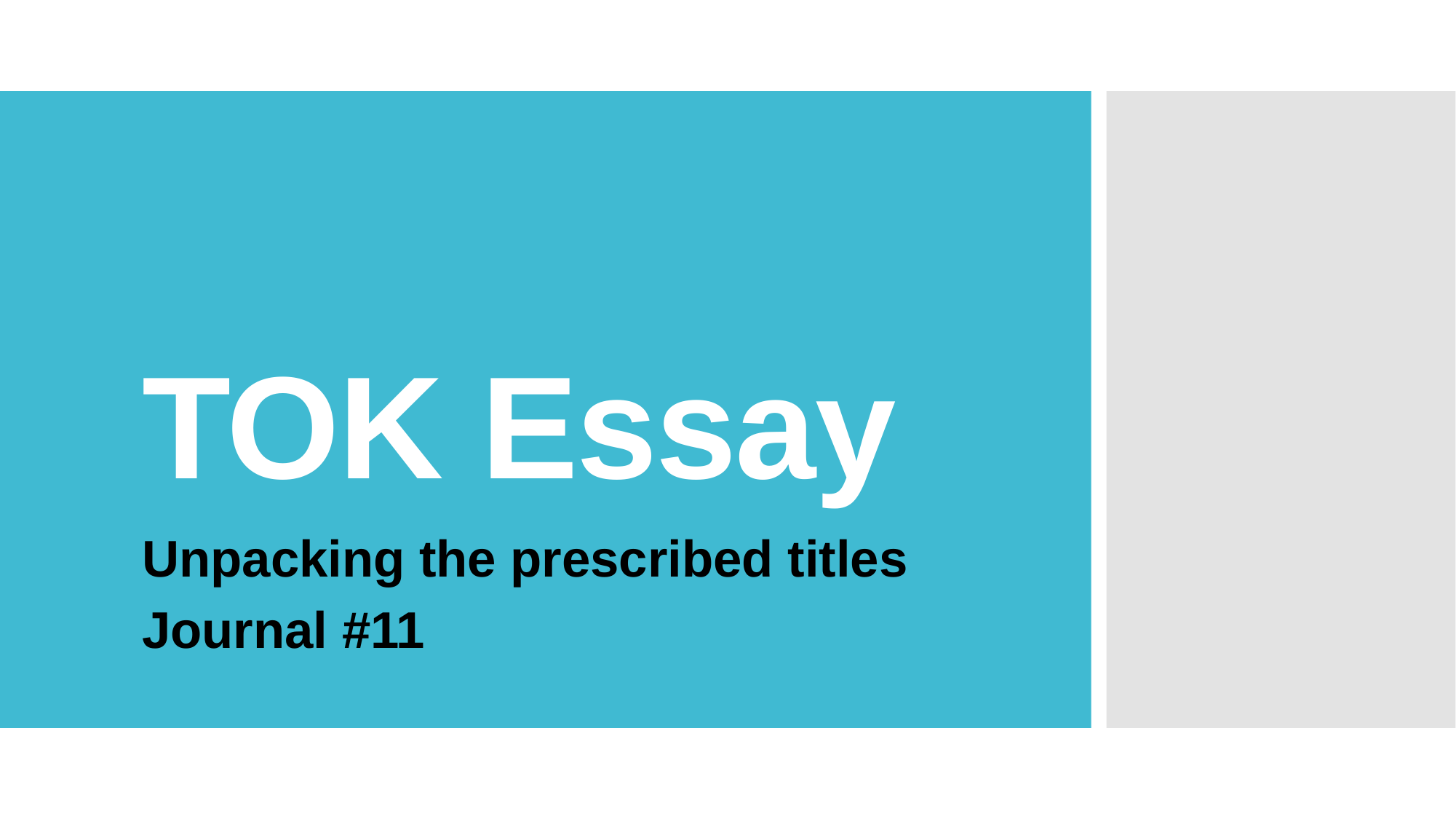

# TOK Essay
Unpacking the prescribed titles
Journal #11